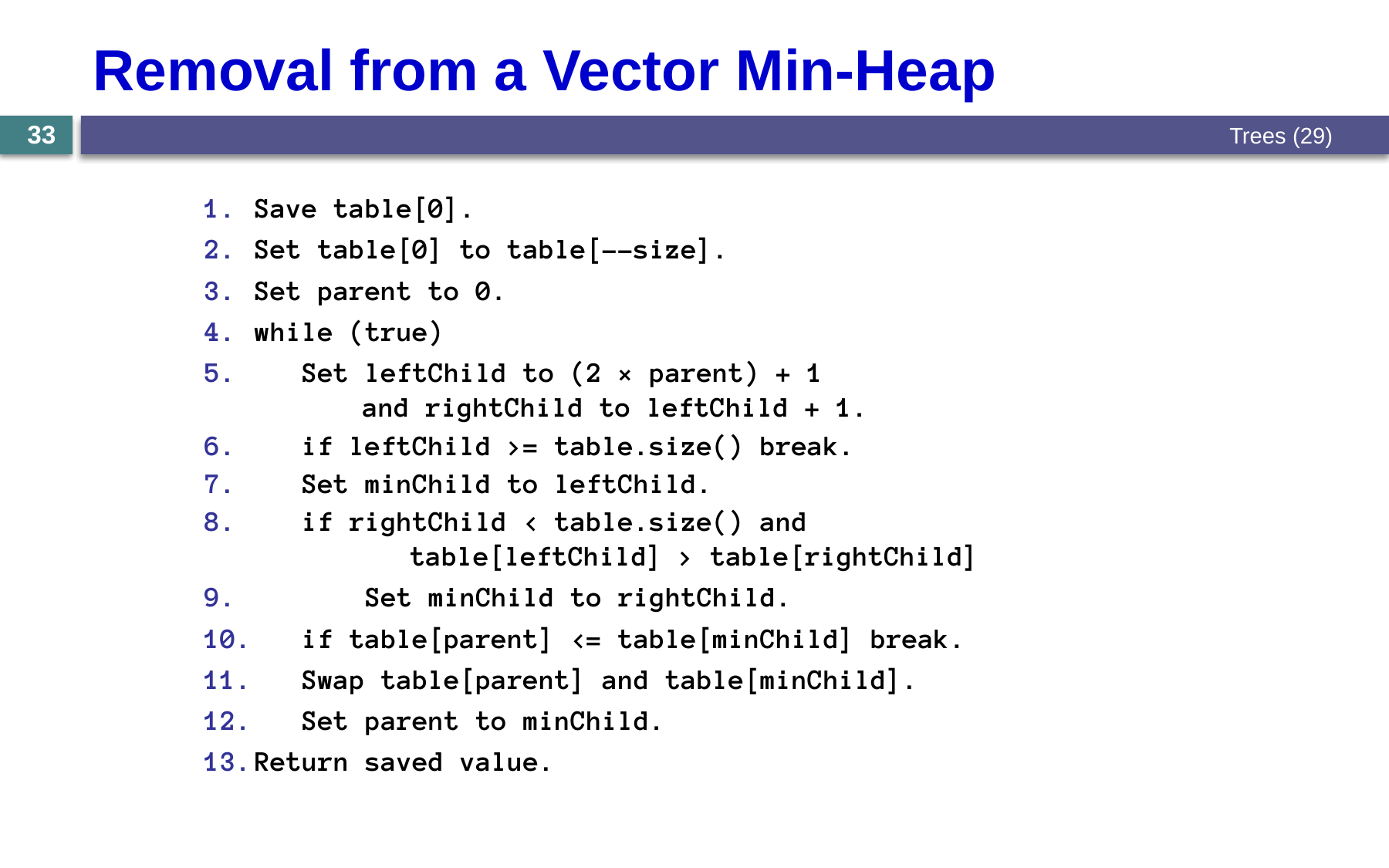

# Removal from a Vector Min-Heap
Trees (29)
33
Save table[0].
Set table[0] to table[--size].
Set parent to 0.
while (true)
   Set leftChild to (2 × parent) + 1
          and rightChild to leftChild + 1.
   if leftChild >= table.size() break.
   Set minChild to leftChild.
   if rightChild < table.size() and
             table[leftChild] > table[rightChild]
       Set minChild to rightChild.
   if table[parent] <= table[minChild] break.
   Swap table[parent] and table[minChild].
   Set parent to minChild.
Return saved value.